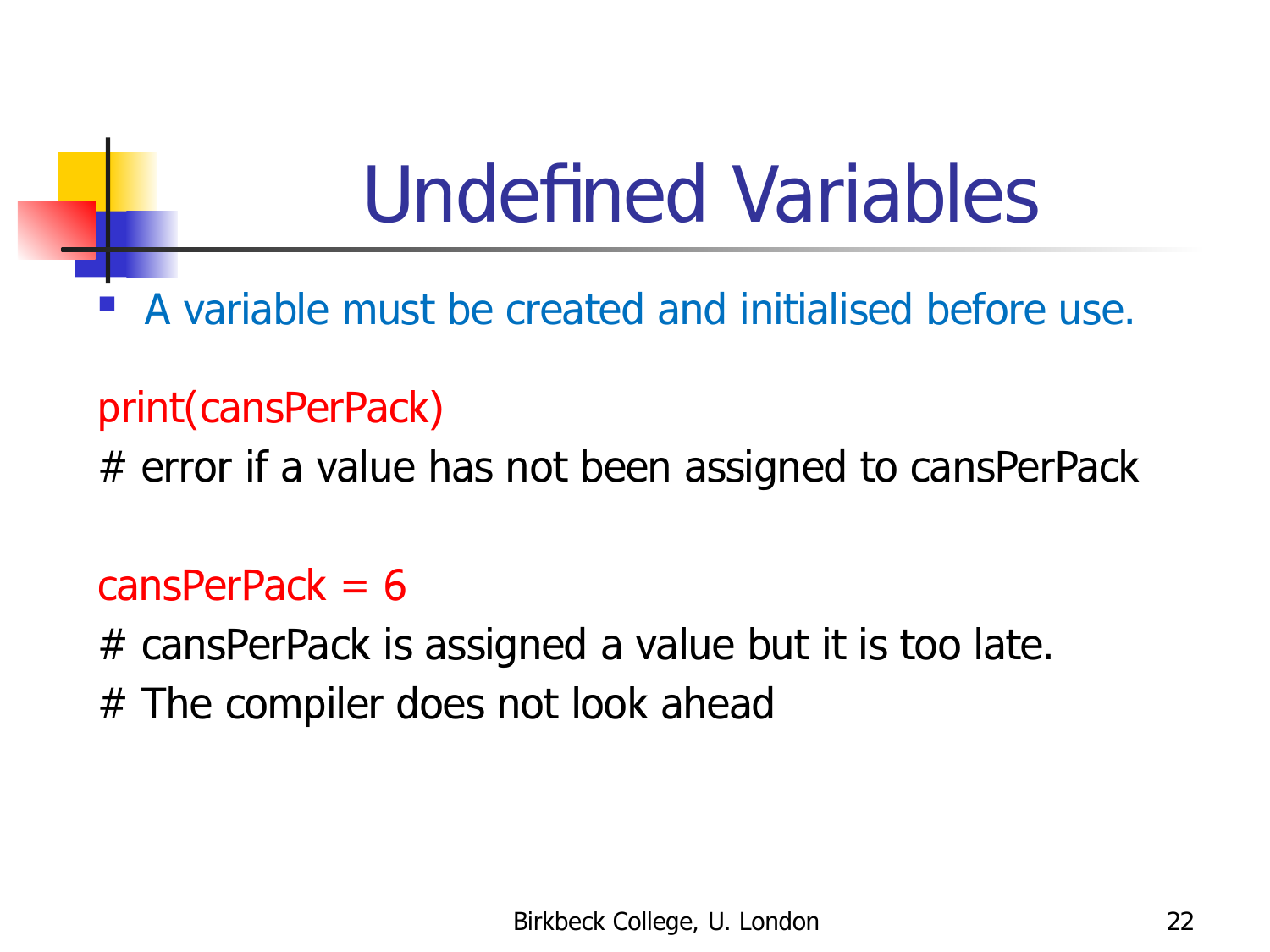

# Undefined Variables
A variable must be created and initialised before use.

print(cansPerPack)
# error if a value has not been assigned to cansPerPack

cansPerPack = 6
# cansPerPack is assigned a value but it is too late.
# The compiler does not look ahead
Birkbeck College, U. London
22